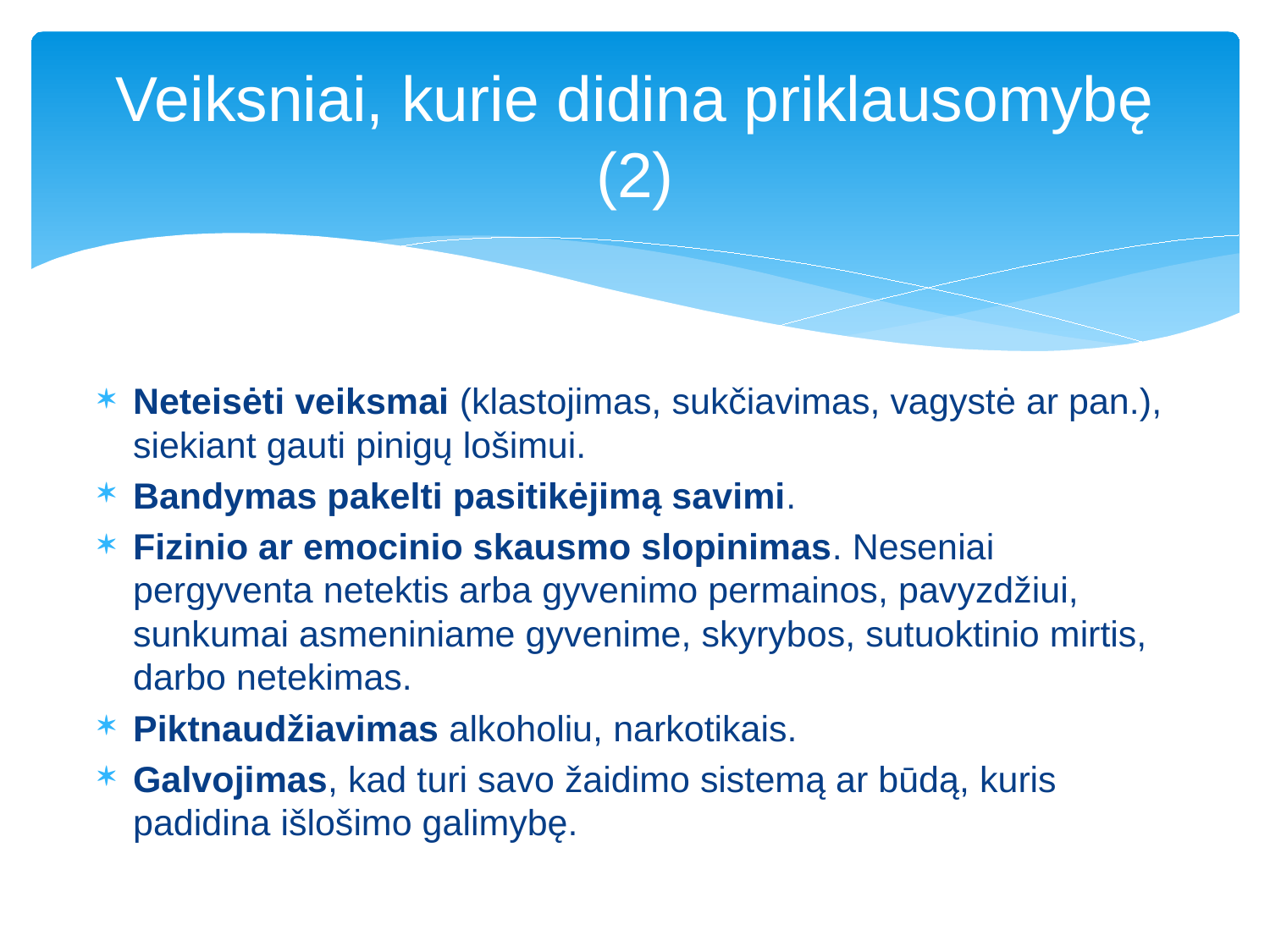

# Veiksniai, kurie didina priklausomybę (2)
Neteisėti veiksmai (klastojimas, sukčiavimas, vagystė ar pan.), siekiant gauti pinigų lošimui.
Bandymas pakelti pasitikėjimą savimi.
Fizinio ar emocinio skausmo slopinimas. Neseniai pergyventa netektis arba gyvenimo permainos, pavyzdžiui, sunkumai asmeniniame gyvenime, skyrybos, sutuoktinio mirtis, darbo netekimas.
Piktnaudžiavimas alkoholiu, narkotikais.
Galvojimas, kad turi savo žaidimo sistemą ar būdą, kuris padidina išlošimo galimybę.